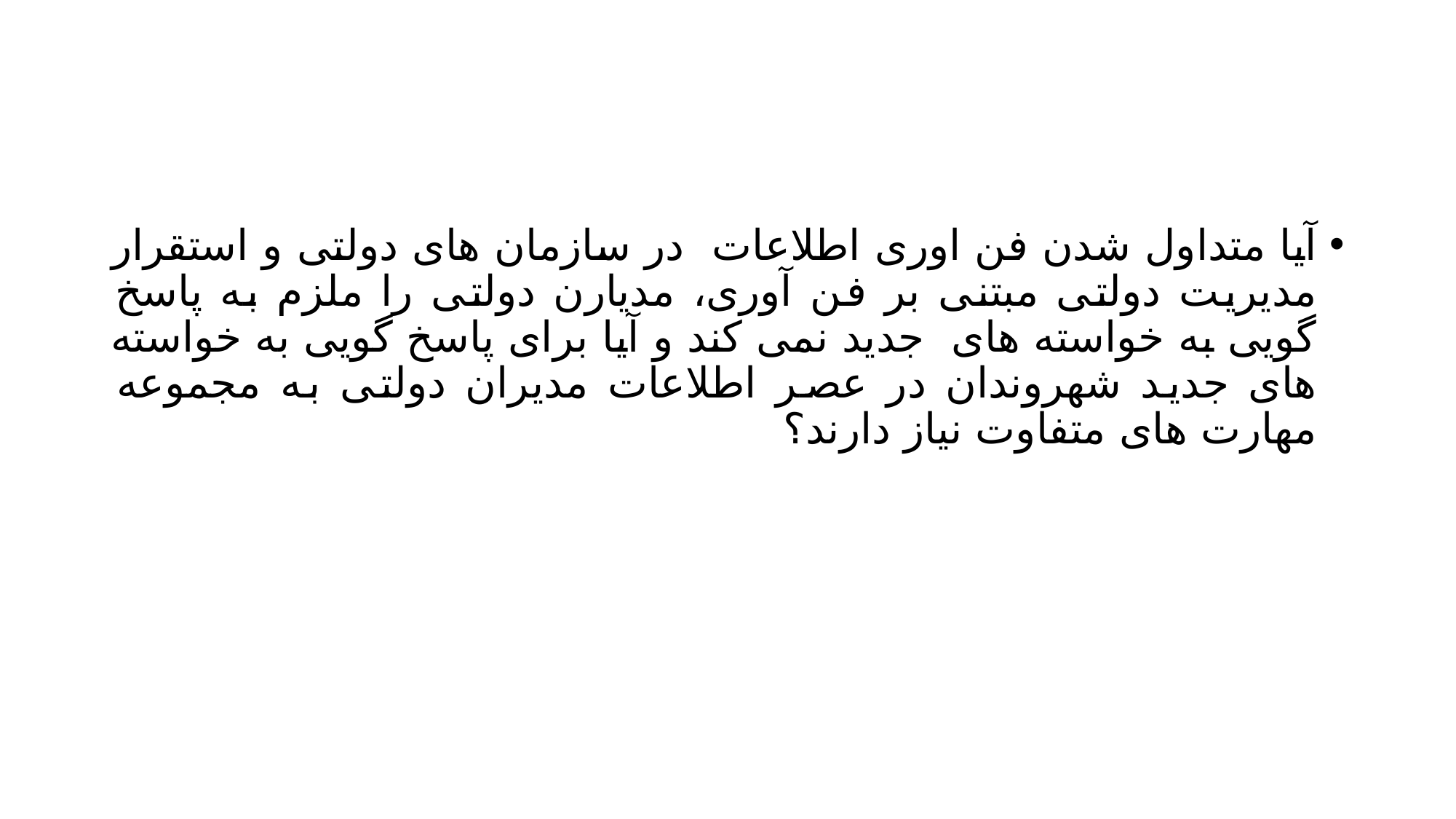

#
آیا متداول شدن فن اوری اطلاعات  در سازمان های دولتی و استقرار مدیریت دولتی مبتنی بر فن آوری، مدیارن دولتی را ملزم به پاسخ گویی به خواسته های  جدید نمی کند و آیا برای پاسخ گویی به خواسته های جدید شهروندان در عصر اطلاعات مدیران دولتی به مجموعه مهارت های متفاوت نیاز دارند؟